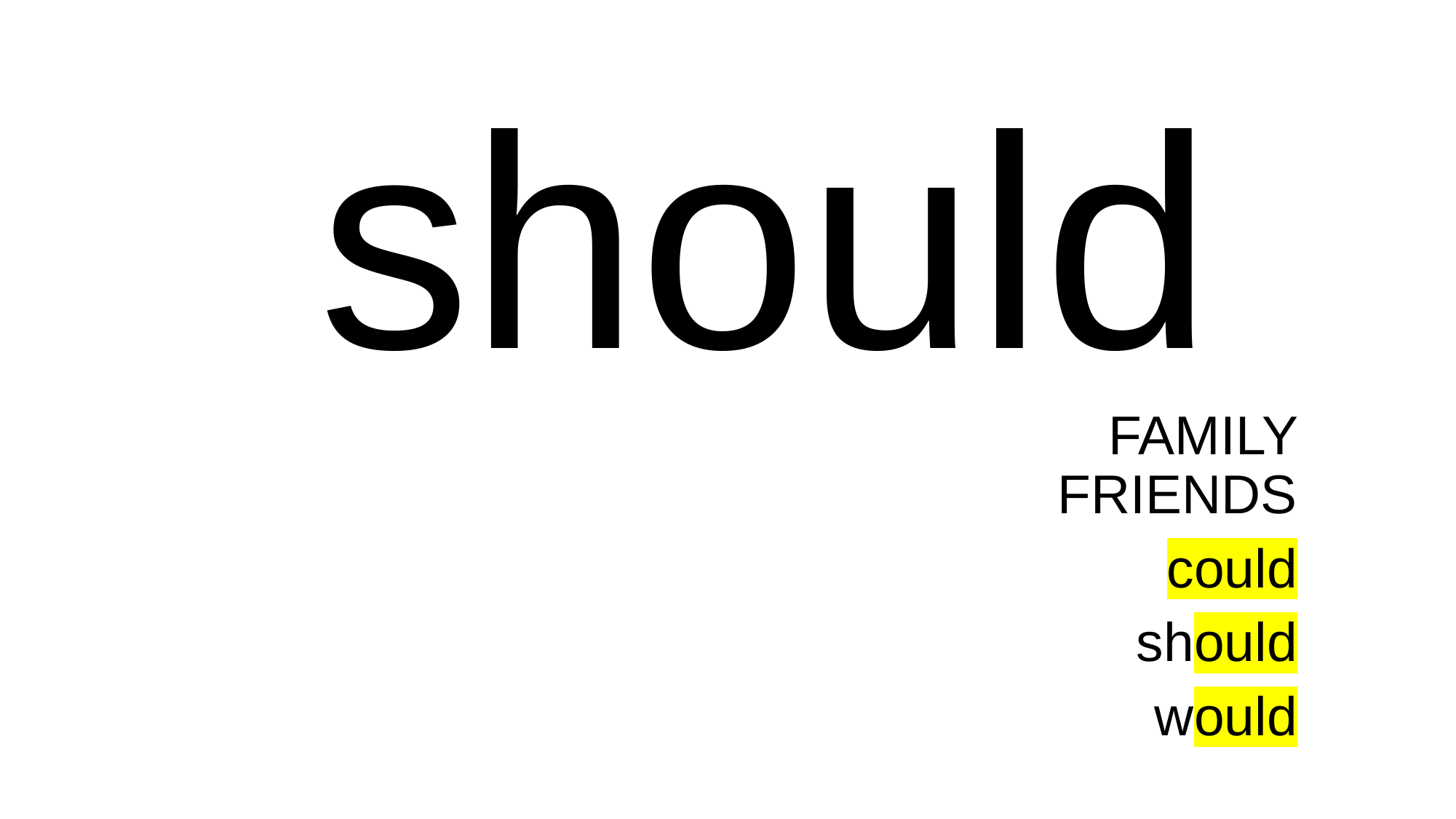

# should
FAMILY FRIENDS
could
should
would